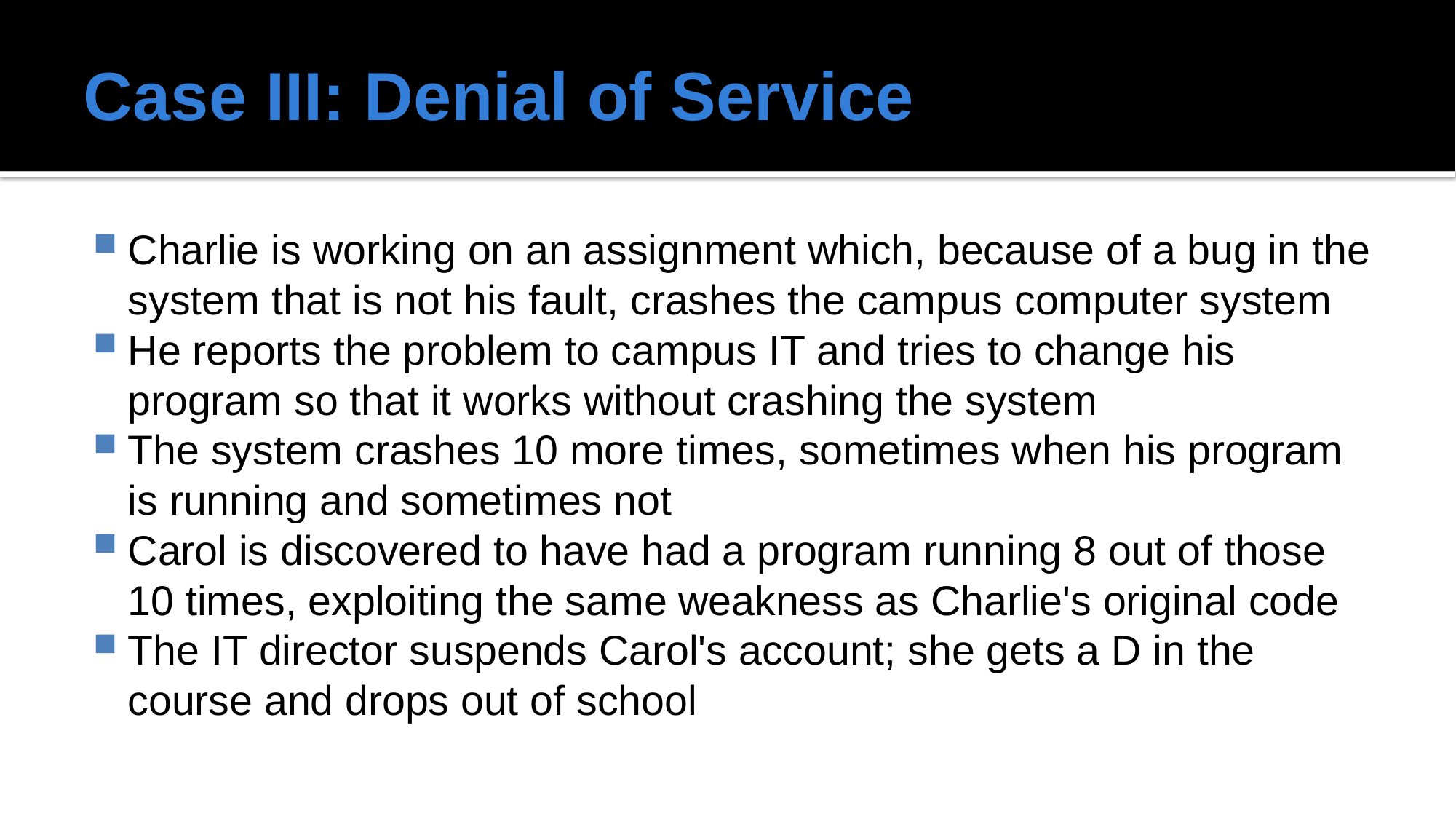

# Case III: Denial of Service
Charlie is working on an assignment which, because of a bug in the system that is not his fault, crashes the campus computer system
He reports the problem to campus IT and tries to change his program so that it works without crashing the system
The system crashes 10 more times, sometimes when his program is running and sometimes not
Carol is discovered to have had a program running 8 out of those 10 times, exploiting the same weakness as Charlie's original code
The IT director suspends Carol's account; she gets a D in the course and drops out of school